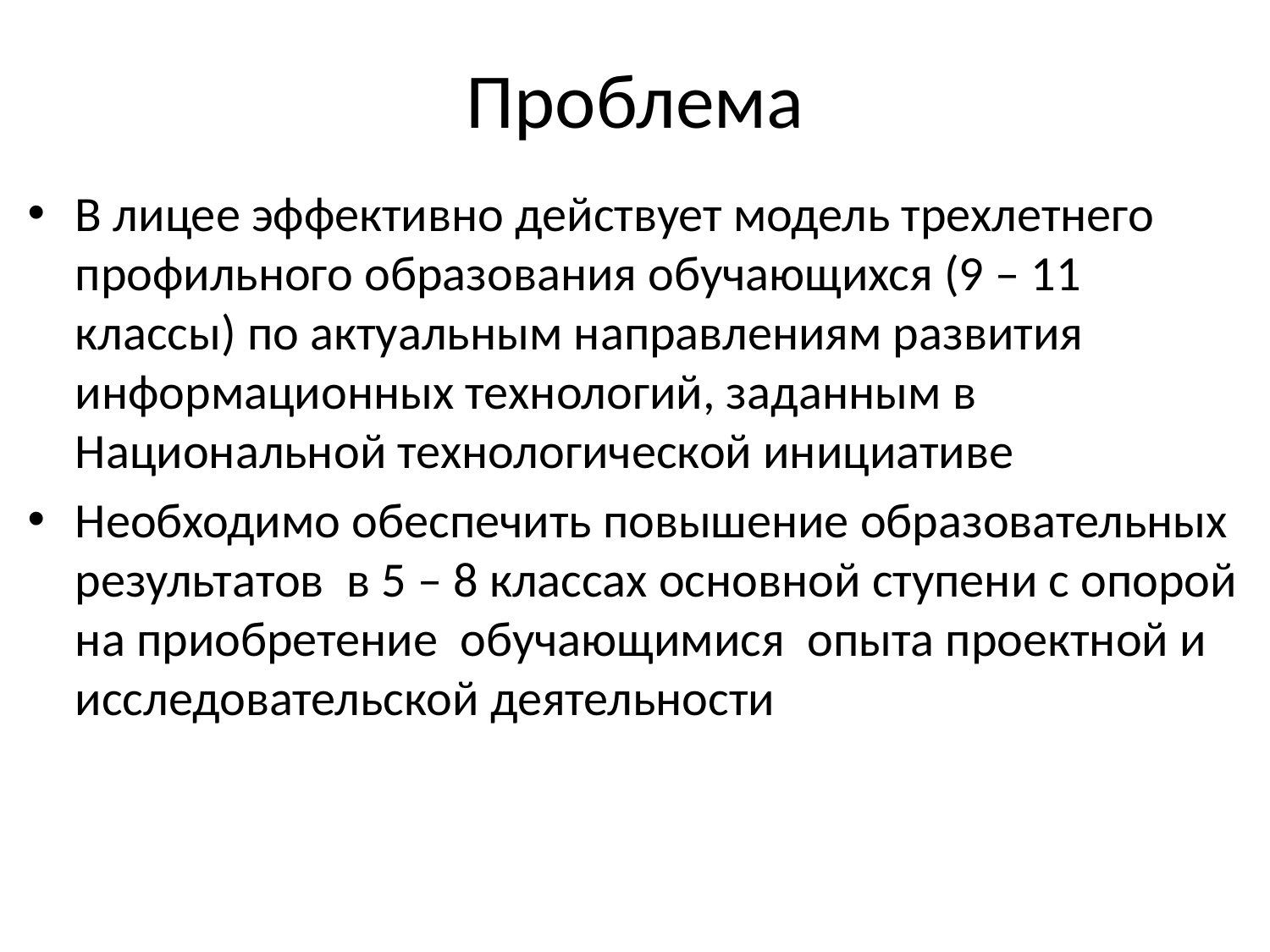

# Проблема
В лицее эффективно действует модель трехлетнего профильного образования обучающихся (9 – 11 классы) по актуальным направлениям развития информационных технологий, заданным в Национальной технологической инициативе
Необходимо обеспечить повышение образовательных результатов  в 5 – 8 классах основной ступени с опорой на приобретение  обучающимися  опыта проектной и исследовательской деятельности